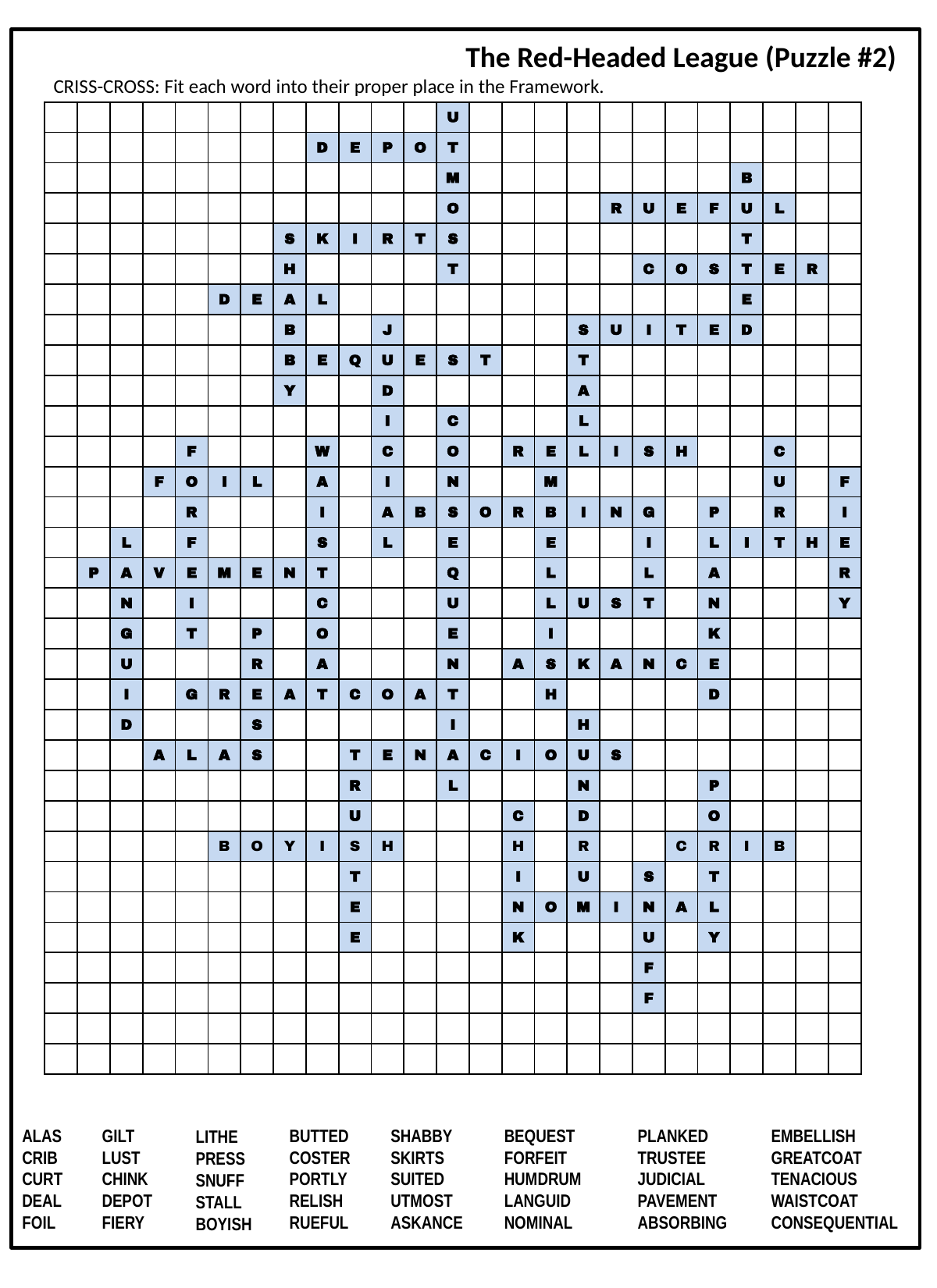

The Red-Headed League (Puzzle #2)
CRISS-CROSS: Fit each word into their proper place in the Framework.
|  |  |  |  |  |  |  |  |  |  |  |  | U |  |  |  |  |  |  |  |  |  |  |  |  |
| --- | --- | --- | --- | --- | --- | --- | --- | --- | --- | --- | --- | --- | --- | --- | --- | --- | --- | --- | --- | --- | --- | --- | --- | --- |
|  |  |  |  |  |  |  |  | D | E | P | O | T |  |  |  |  |  |  |  |  |  |  |  |  |
|  |  |  |  |  |  |  |  |  |  |  |  | M |  |  |  |  |  |  |  |  | B |  |  |  |
|  |  |  |  |  |  |  |  |  |  |  |  | O |  |  |  |  | R | U | E | F | U | L |  |  |
|  |  |  |  |  |  |  | S | K | I | R | T | S |  |  |  |  |  |  |  |  | T |  |  |  |
|  |  |  |  |  |  |  | H |  |  |  |  | T |  |  |  |  |  | C | O | S | T | E | R |  |
|  |  |  |  |  | D | E | A | L |  |  |  |  |  |  |  |  |  |  |  |  | E |  |  |  |
|  |  |  |  |  |  |  | B |  |  | J |  |  |  |  |  | S | U | I | T | E | D |  |  |  |
|  |  |  |  |  |  |  | B | E | Q | U | E | S | T |  |  | T |  |  |  |  |  |  |  |  |
|  |  |  |  |  |  |  | Y |  |  | D |  |  |  |  |  | A |  |  |  |  |  |  |  |  |
|  |  |  |  |  |  |  |  |  |  | I |  | C |  |  |  | L |  |  |  |  |  |  |  |  |
|  |  |  |  | F |  |  |  | W |  | C |  | O |  | R | E | L | I | S | H |  |  | C |  |  |
|  |  |  | F | O | I | L |  | A |  | I |  | N |  |  | M |  |  |  |  |  |  | U |  | F |
|  |  |  |  | R |  |  |  | I |  | A | B | S | O | R | B | I | N | G |  | P |  | R |  | I |
|  |  | L |  | F |  |  |  | S |  | L |  | E |  |  | E |  |  | I |  | L | I | T | H | E |
|  | P | A | V | E | M | E | N | T |  |  |  | Q |  |  | L |  |  | L |  | A |  |  |  | R |
|  |  | N |  | I |  |  |  | C |  |  |  | U |  |  | L | U | S | T |  | N |  |  |  | Y |
|  |  | G |  | T |  | P |  | O |  |  |  | E |  |  | I |  |  |  |  | K |  |  |  |  |
|  |  | U |  |  |  | R |  | A |  |  |  | N |  | A | S | K | A | N | C | E |  |  |  |  |
|  |  | I |  | G | R | E | A | T | C | O | A | T |  |  | H |  |  |  |  | D |  |  |  |  |
|  |  | D |  |  |  | S |  |  |  |  |  | I |  |  |  | H |  |  |  |  |  |  |  |  |
|  |  |  | A | L | A | S |  |  | T | E | N | A | C | I | O | U | S |  |  |  |  |  |  |  |
|  |  |  |  |  |  |  |  |  | R |  |  | L |  |  |  | N |  |  |  | P |  |  |  |  |
|  |  |  |  |  |  |  |  |  | U |  |  |  |  | C |  | D |  |  |  | O |  |  |  |  |
|  |  |  |  |  | B | O | Y | I | S | H |  |  |  | H |  | R |  |  | C | R | I | B |  |  |
|  |  |  |  |  |  |  |  |  | T |  |  |  |  | I |  | U |  | S |  | T |  |  |  |  |
|  |  |  |  |  |  |  |  |  | E |  |  |  |  | N | O | M | I | N | A | L |  |  |  |  |
|  |  |  |  |  |  |  |  |  | E |  |  |  |  | K |  |  |  | U |  | Y |  |  |  |  |
|  |  |  |  |  |  |  |  |  |  |  |  |  |  |  |  |  |  | F |  |  |  |  |  |  |
|  |  |  |  |  |  |  |  |  |  |  |  |  |  |  |  |  |  | F |  |  |  |  |  |  |
|  |  |  |  |  |  |  |  |  |  |  |  |  |  |  |  |  |  |  |  |  |  |  |  |  |
|  |  |  |  |  |  |  |  |  |  |  |  |  |  |  |  |  |  |  |  |  |  |  |  |  |
| ALAS CRIB CURT DEAL FOIL |
| --- |
| GILT LUST CHINK DEPOT FIERY |
| --- |
| BUTTED COSTER PORTLY RELISH RUEFUL |
| --- |
| SHABBY SKIRTS SUITED UTMOST ASKANCE |
| --- |
| BEQUEST FORFEIT HUMDRUM LANGUID NOMINAL |
| --- |
| PLANKED TRUSTEE JUDICIAL PAVEMENT ABSORBING |
| --- |
| EMBELLISH GREATCOAT TENACIOUS WAISTCOAT CONSEQUENTIAL |
| --- |
| LITHE PRESS SNUFF STALL BOYISH |
| --- |